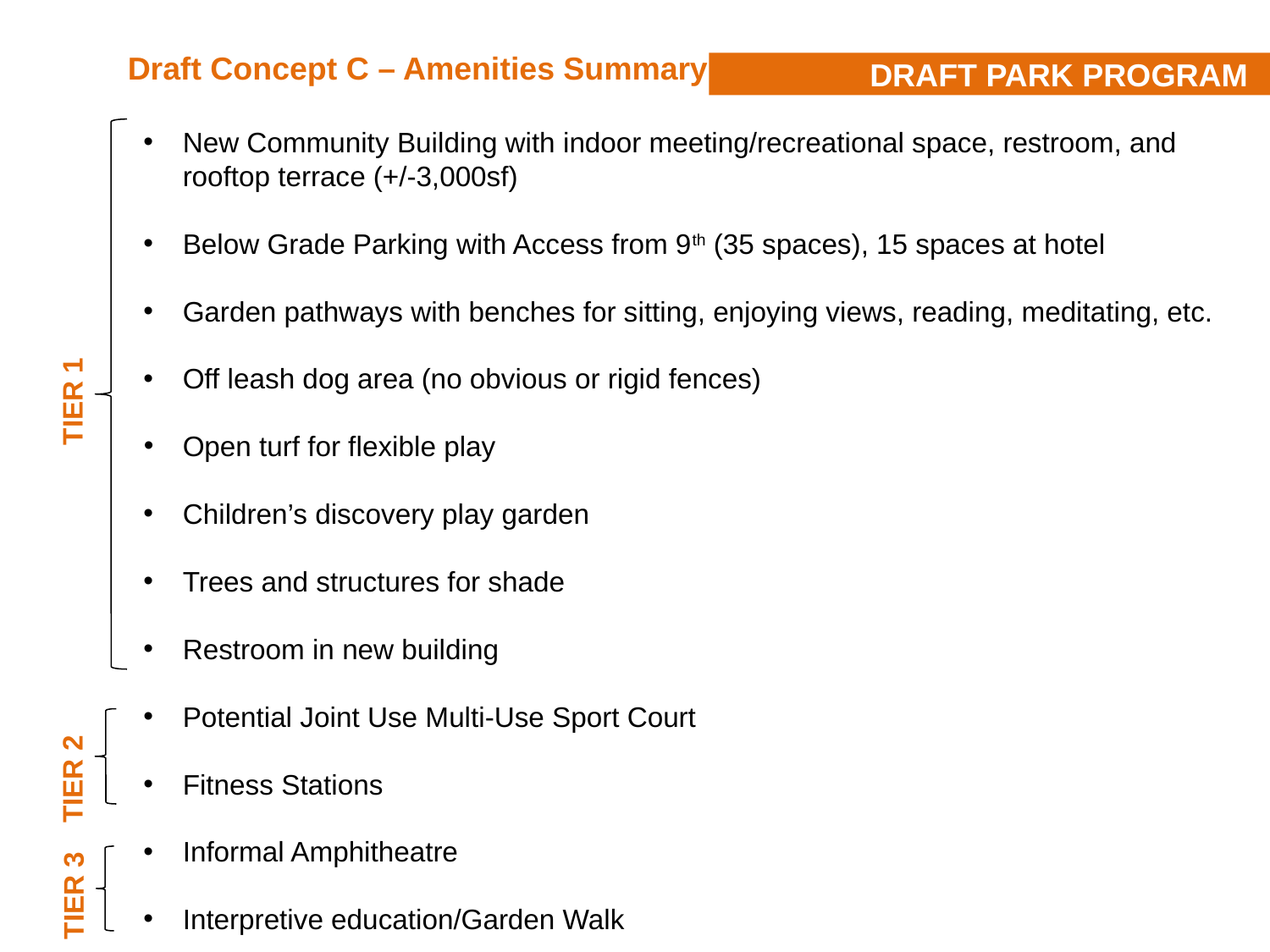

Draft Concept C – Amenities Summary

New Community Building with indoor meeting/recreational space, restroom, and rooftop terrace (+/-3,000sf)

Below Grade Parking with Access from 9th (35 spaces), 15 spaces at hotel

Garden pathways with benches for sitting, enjoying views, reading, meditating, etc.

Off leash dog area (no obvious or rigid fences)

Open turf for flexible play

Children’s discovery play garden

Trees and structures for shade

Restroom in new building

Potential Joint Use Multi-Use Sport Court

Fitness Stations

Informal Amphitheatre

Interpretive education/Garden Walk
DRAFT PARK PROGRAM

TIER 1

TIER 2

TIER 3